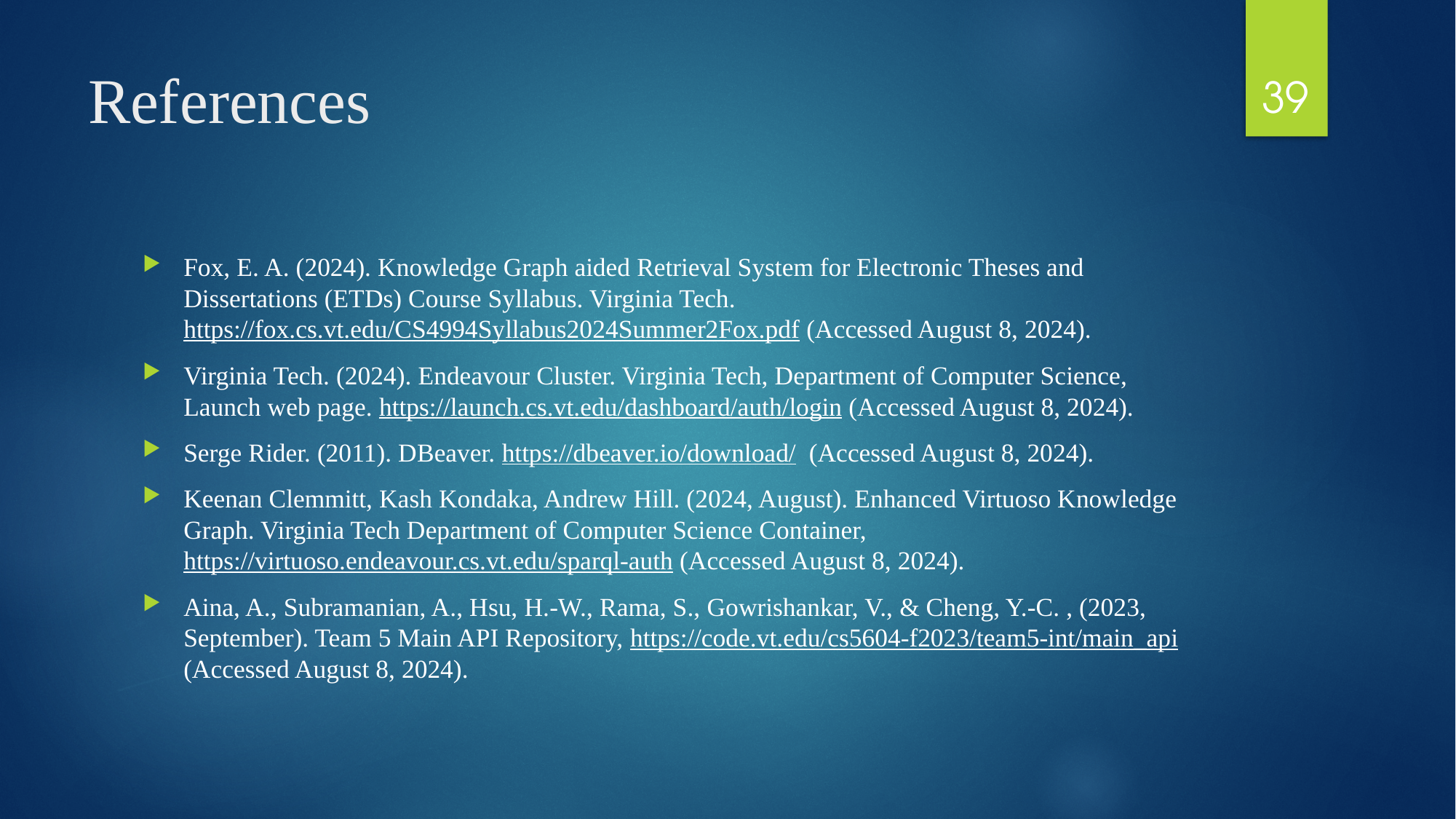

39
# References
Fox, E. A. (2024). Knowledge Graph aided Retrieval System for Electronic Theses and Dissertations (ETDs) Course Syllabus. Virginia Tech. https://fox.cs.vt.edu/CS4994Syllabus2024Summer2Fox.pdf (Accessed August 8, 2024).
Virginia Tech. (2024). Endeavour Cluster. Virginia Tech, Department of Computer Science, Launch web page. https://launch.cs.vt.edu/dashboard/auth/login (Accessed August 8, 2024).
Serge Rider. (2011). DBeaver. https://dbeaver.io/download/  (Accessed August 8, 2024).
Keenan Clemmitt, Kash Kondaka, Andrew Hill. (2024, August). Enhanced Virtuoso Knowledge Graph. Virginia Tech Department of Computer Science Container, https://virtuoso.endeavour.cs.vt.edu/sparql-auth (Accessed August 8, 2024).
Aina, A., Subramanian, A., Hsu, H.-W., Rama, S., Gowrishankar, V., & Cheng, Y.-C. , (2023, September). Team 5 Main API Repository, https://code.vt.edu/cs5604-f2023/team5-int/main_api (Accessed August 8, 2024).